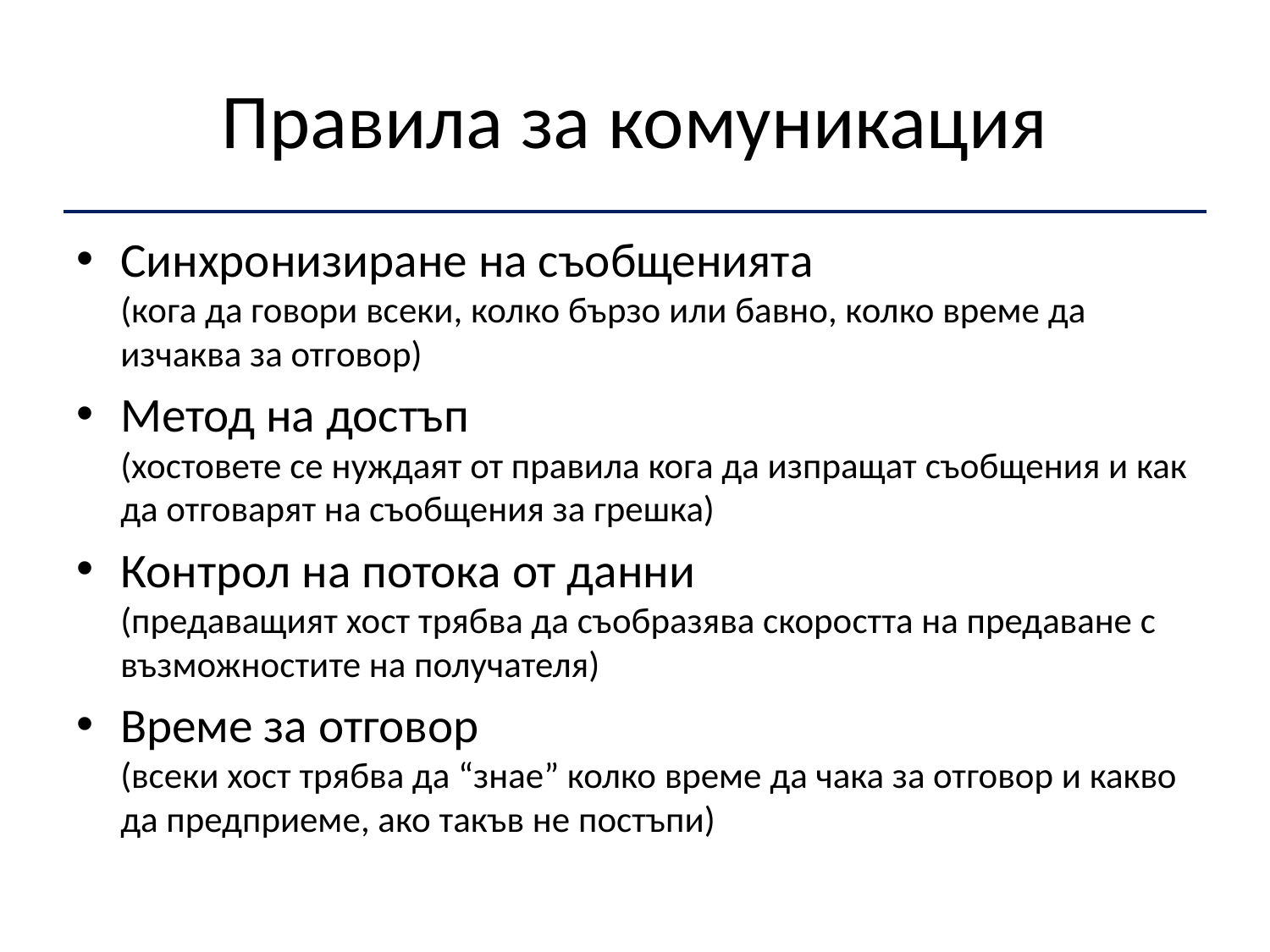

# Правила за комуникация
Синхронизиране на съобщенията
(кога да говори всеки, колко бързо или бавно, колко време да изчаква за отговор)
Метод на достъп
(хостовете се нуждаят от правила кога да изпращат съобщения и как да отговарят на съобщения за грешка)
Контрол на потока от данни
(предаващият хост трябва да съобразява скоростта на предаване с възможностите на получателя)
Време за отговор
(всеки хост трябва да “знае” колко време да чака за отговор и какво да предприеме, ако такъв не постъпи)